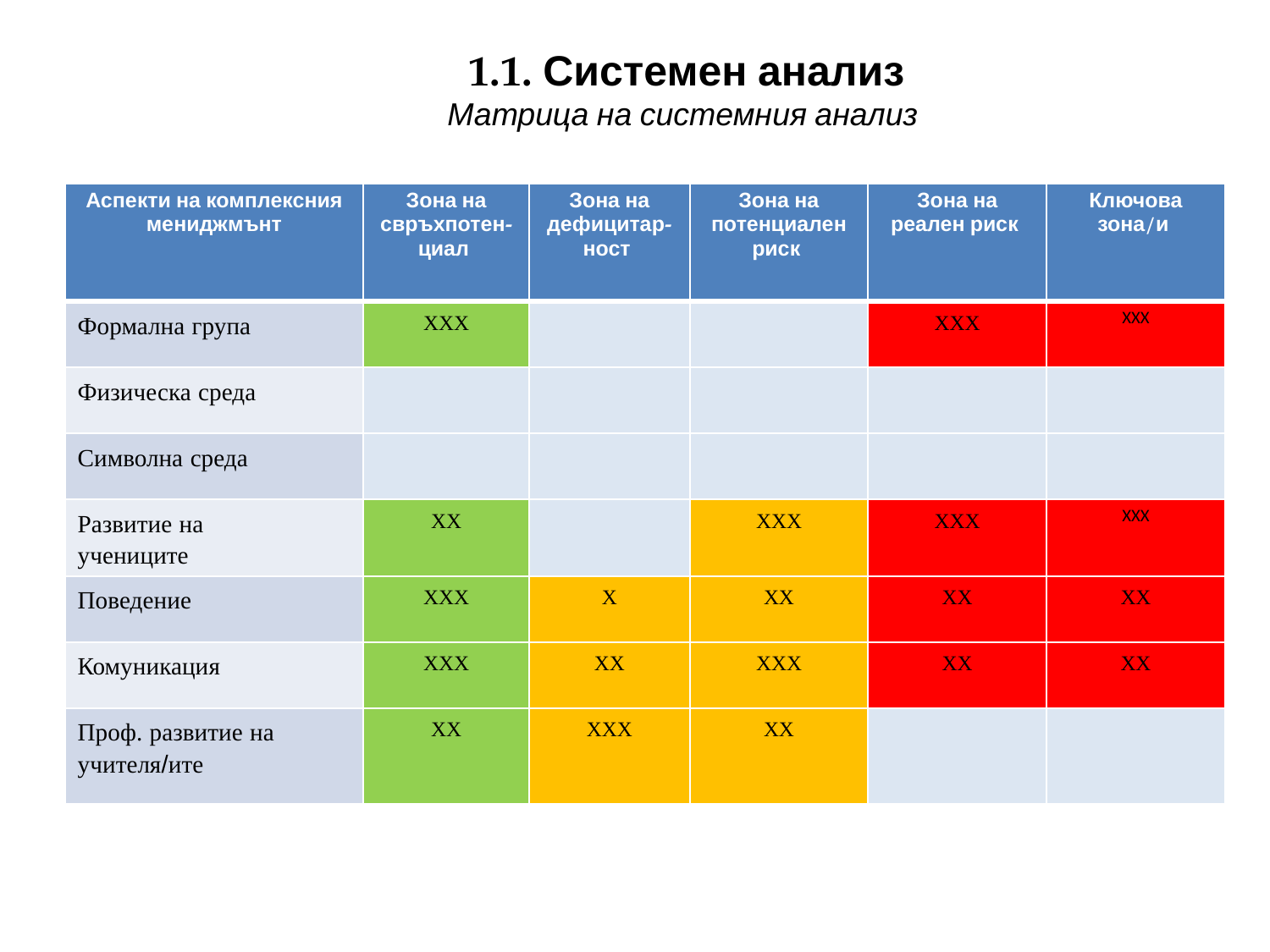

1.1. Системен анализ
Матрица на системния анализ

| Аспекти на комплексния мениджмънт | Зона на свръхпотен-циал | Зона на дефицитар-ност | Зона на потенциален риск | Зона на реален риск | Ключова зона/и |
| --- | --- | --- | --- | --- | --- |
| Формална група | ХХХ |  |  | ХХХ | ХХХ |
| Физическа среда |  |  |  |  |  |
| Символна среда |  |  |  |  |  |
| Развитие на учениците | ХХ |  | ХХХ | ХХХ | ХХХ |
| Поведение | ХХХ | Х | ХХ | ХХ | ХХ |
| Комуникация | ХХХ | ХХ | ХХХ | ХХ | ХХ |
| Проф. развитие на учителя/ите | ХХ | ХХХ | ХХ |  |  |